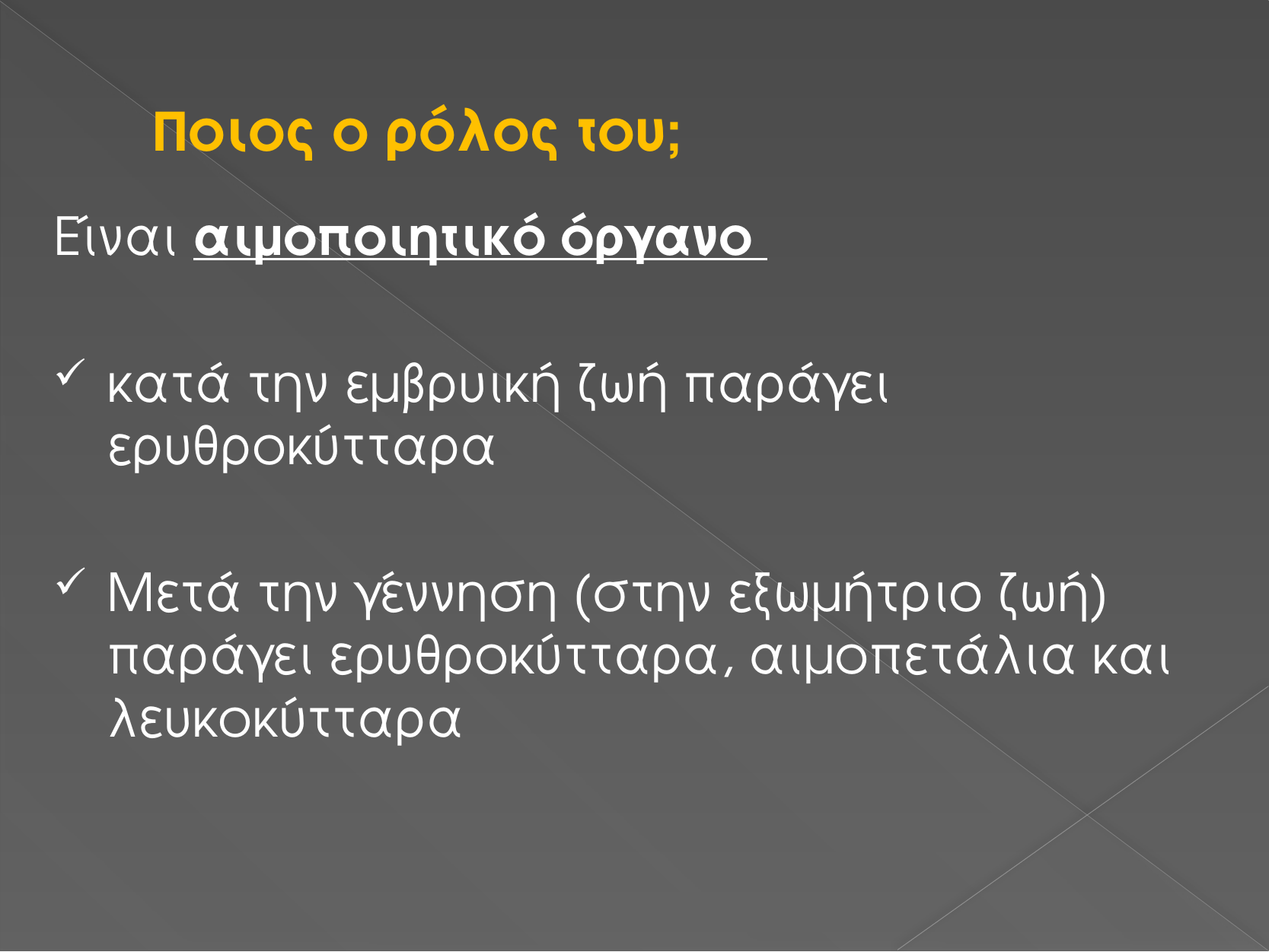

# Ποιος ο ρόλος του;
Είναι αιμοποιητικό όργανο

κατά την εμβρυική ζωή παράγει ερυθροκύτταρα

Μετά την γέννηση (στην εξωμήτριο ζωή) παράγει ερυθροκύτταρα, αιμοπετάλια και λευκοκύτταρα